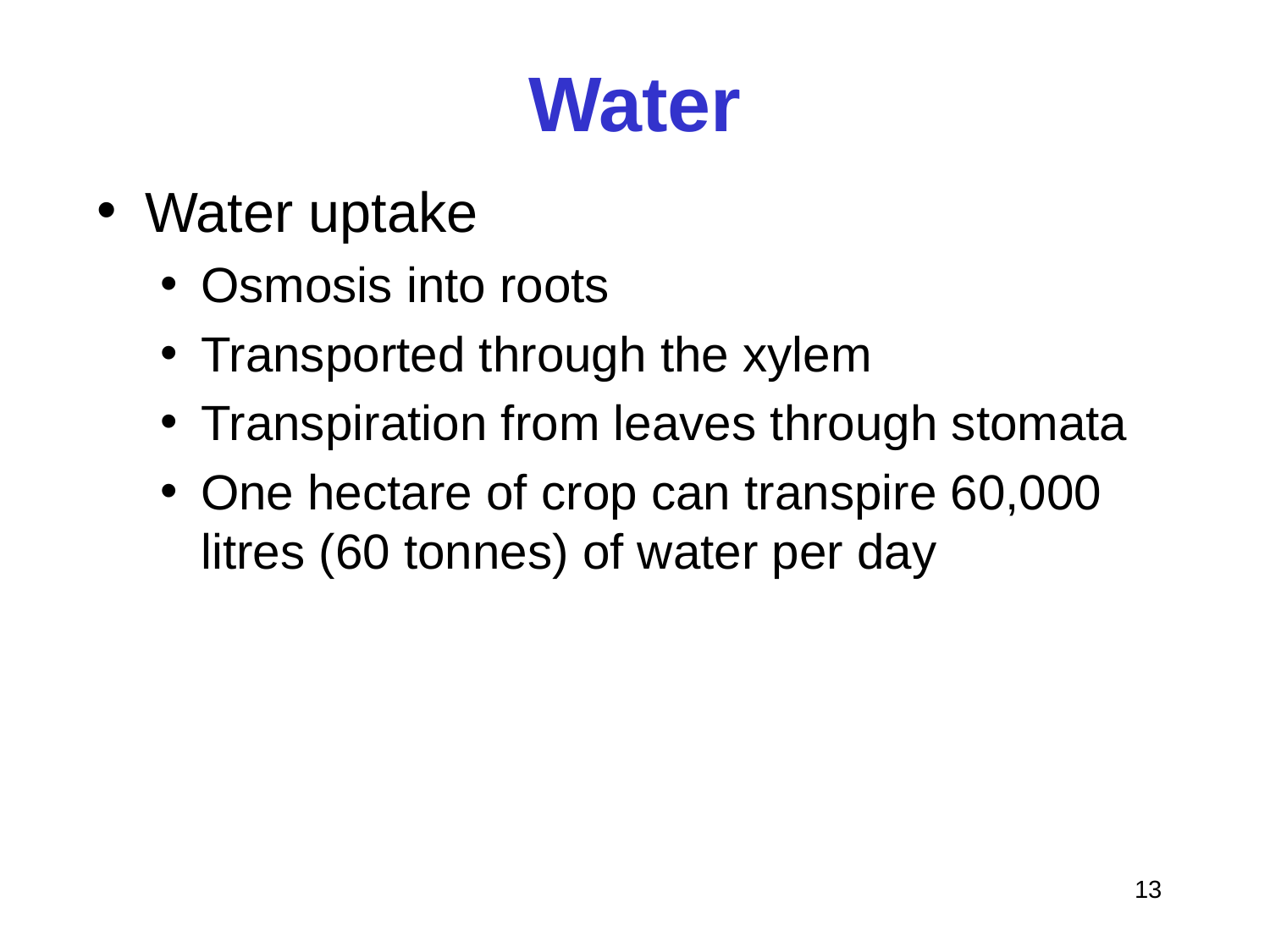

# Water
Water uptake
Osmosis into roots
Transported through the xylem
Transpiration from leaves through stomata
One hectare of crop can transpire 60,000 litres (60 tonnes) of water per day
13